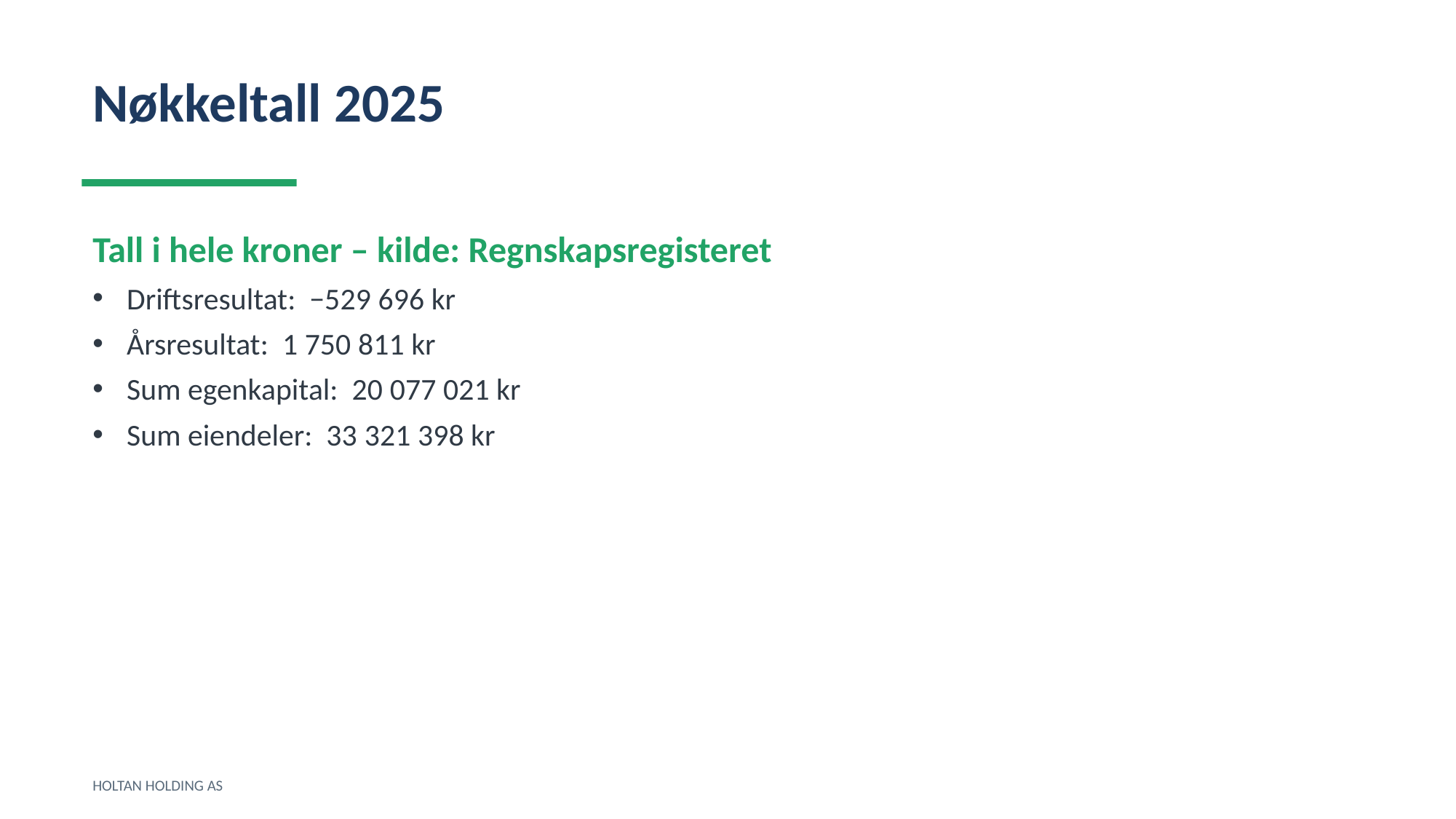

Nøkkeltall 2025

Tall i hele kroner – kilde: Regnskapsregisteret
Driftsresultat:  −529 696 kr
Årsresultat:  1 750 811 kr
Sum egenkapital:  20 077 021 kr
Sum eiendeler:  33 321 398 kr
HOLTAN HOLDING AS